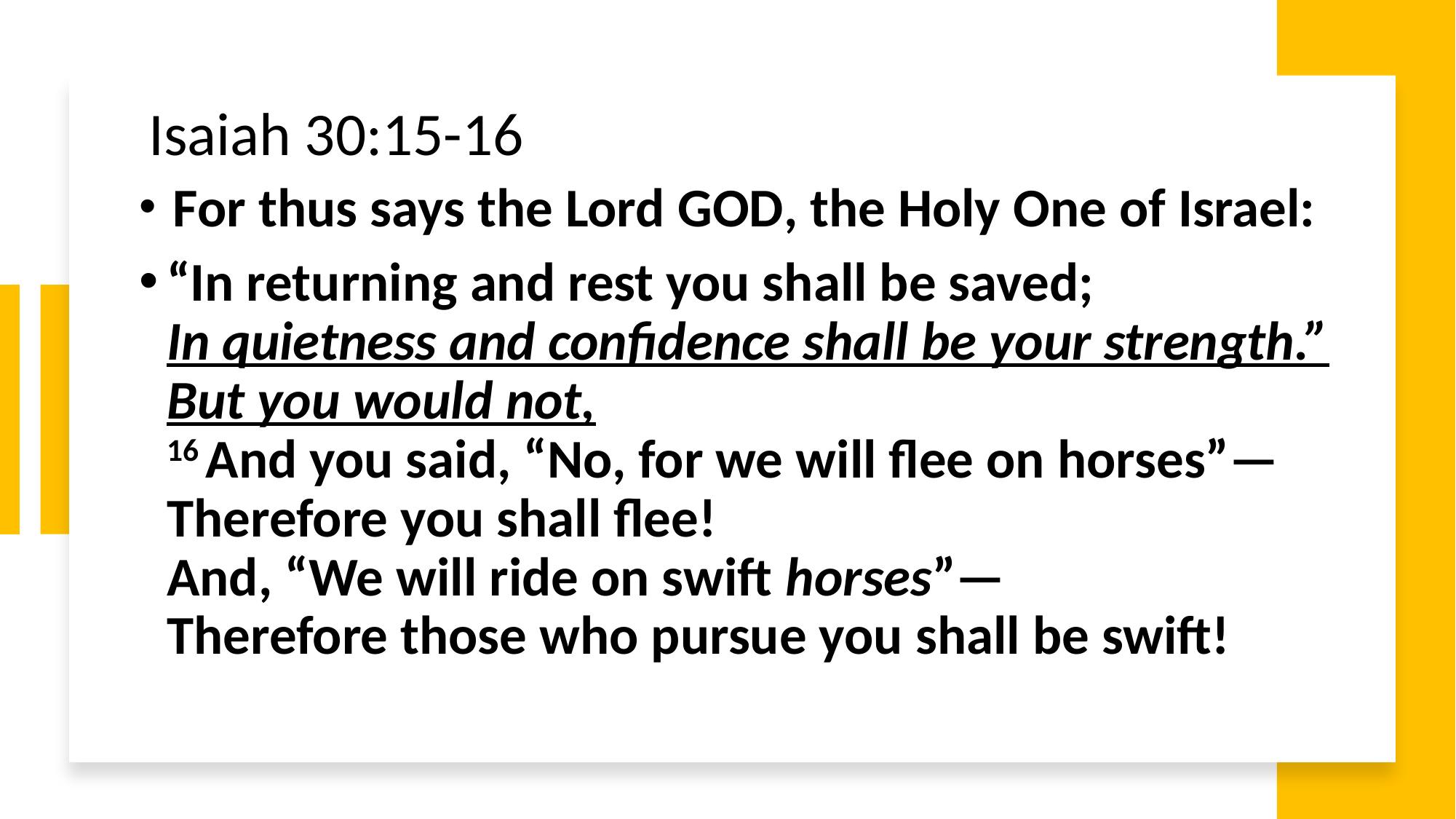

For thus says the Lord God, the Holy One of Israel:
“In returning and rest you shall be saved;
In quietness and confidence shall be your strength.”
But you would not,
16 And you said, “No, for we will flee on horses”—
Therefore you shall flee!
And, “We will ride on swift horses”—
Therefore those who pursue you shall be swift!

# Isaiah 30:15-16